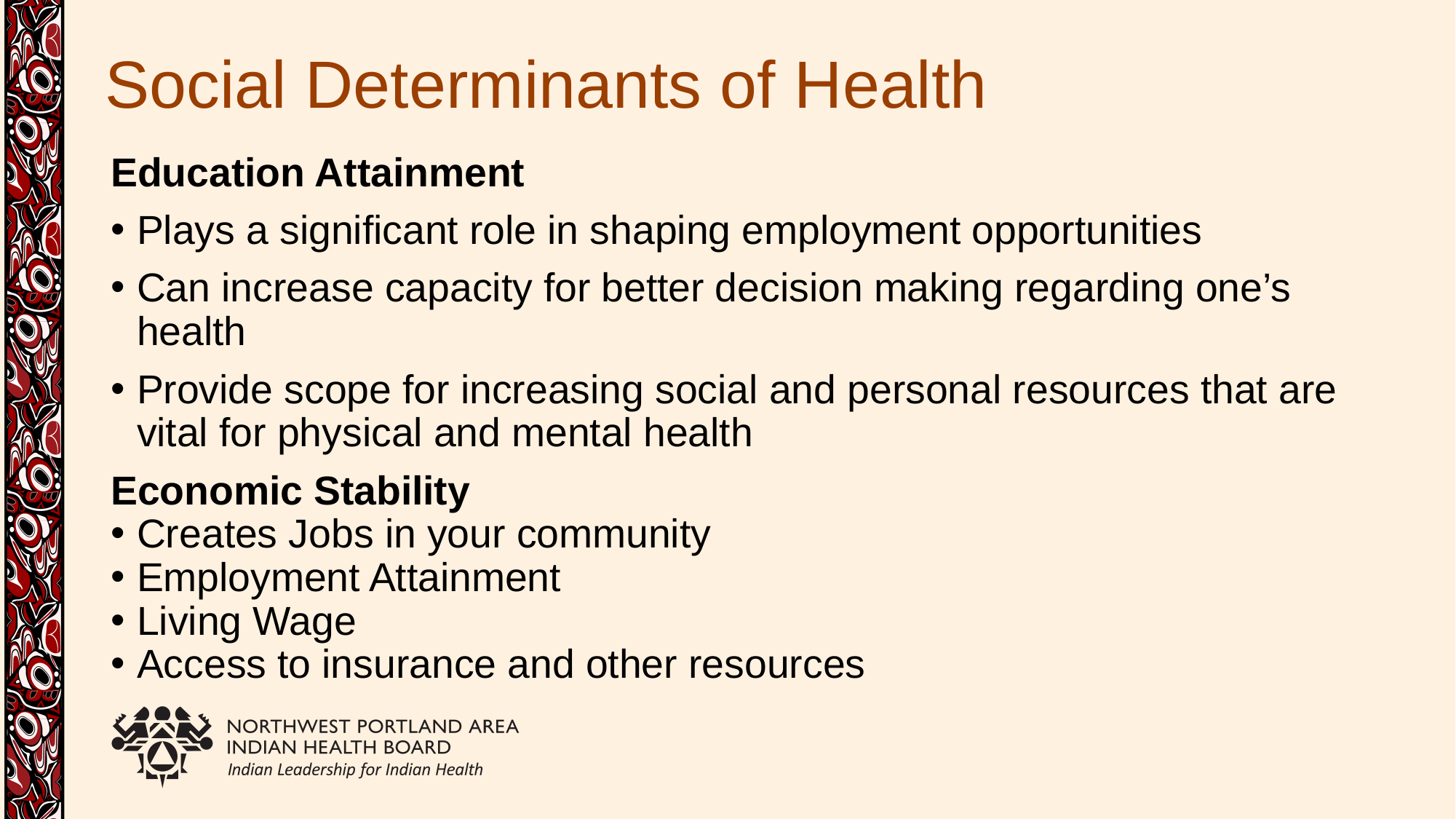

# Social Determinants of Health
Education Attainment
Plays a significant role in shaping employment opportunities
Can increase capacity for better decision making regarding one’s health
Provide scope for increasing social and personal resources that are vital for physical and mental health
Economic Stability
Creates Jobs in your community
Employment Attainment
Living Wage
Access to insurance and other resources